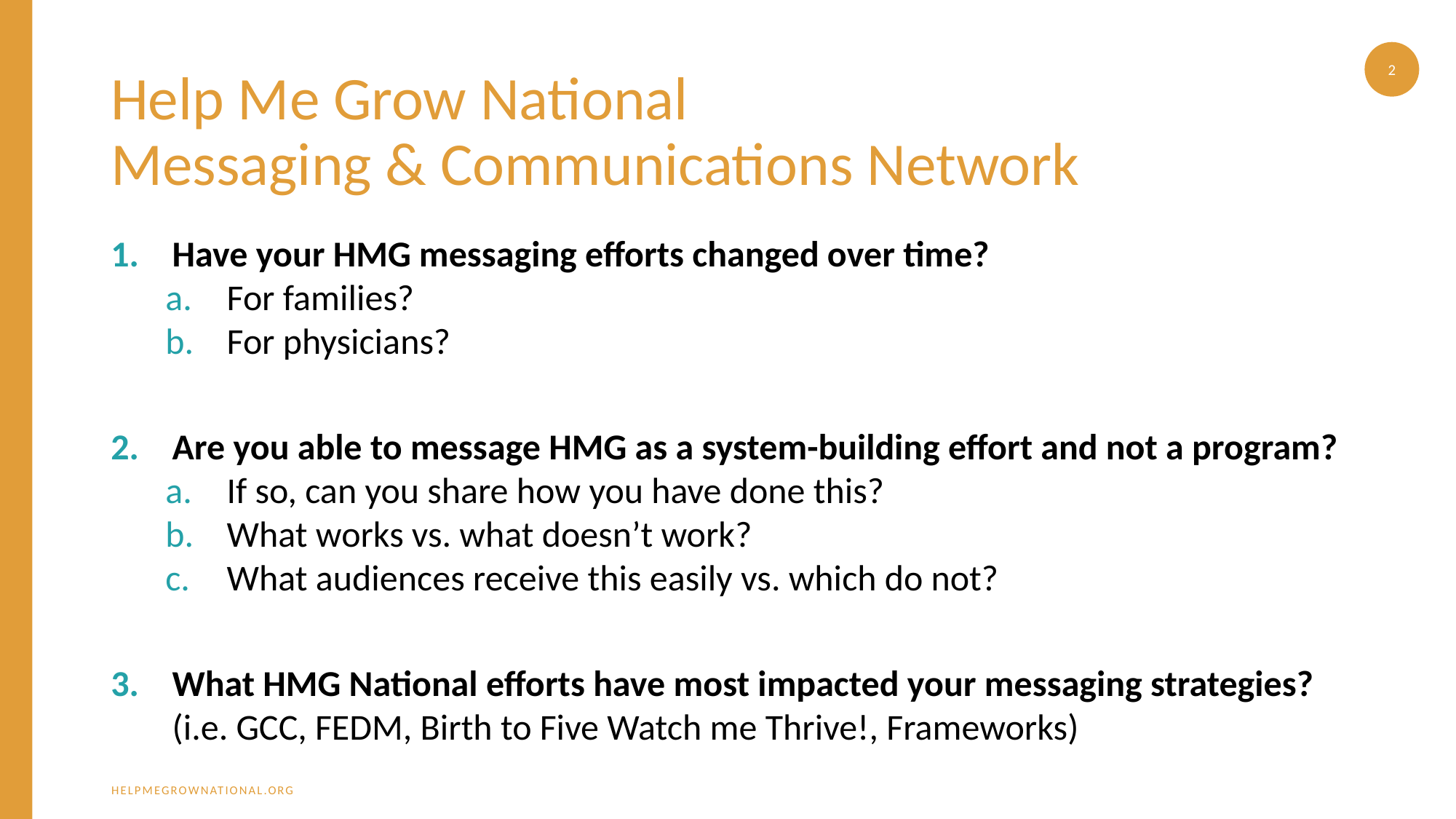

2
# Help Me Grow National Messaging & Communications Network
Have your HMG messaging efforts changed over time?
For families?
For physicians?
Are you able to message HMG as a system-building effort and not a program?
If so, can you share how you have done this?
What works vs. what doesn’t work?
What audiences receive this easily vs. which do not?
What HMG National efforts have most impacted your messaging strategies?
(i.e. GCC, FEDM, Birth to Five Watch me Thrive!, Frameworks)